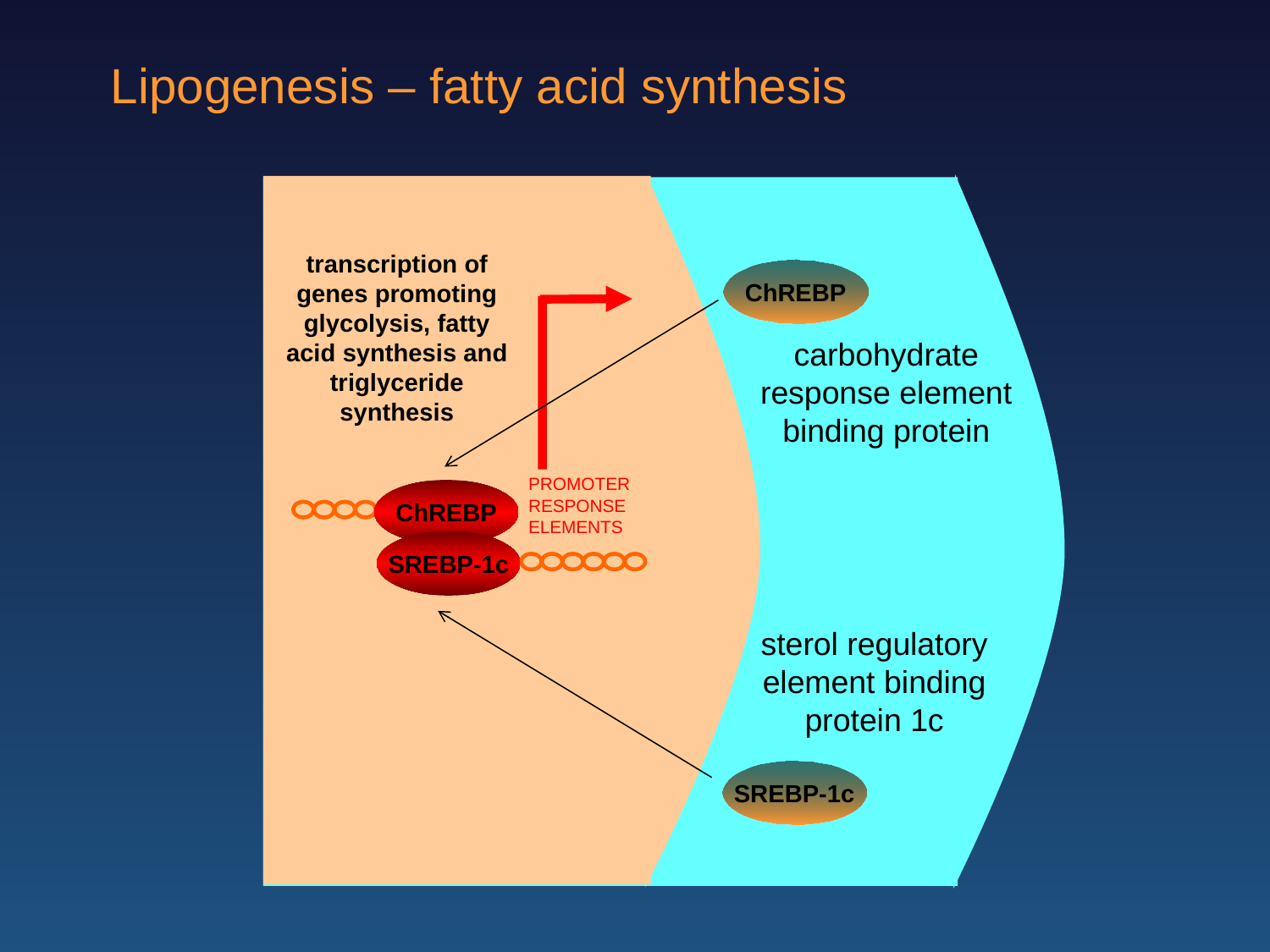

Lipogenesis – fatty acid synthesis

transcription of genes promoting glycolysis, fatty acid synthesis and triglyceride synthesis
ChREBP

carbohydrate response element binding protein
PROMOTER RESPONSE ELEMENTS
ChREBP

SREBP-1c

sterol regulatory element binding protein 1c
SREBP-1c